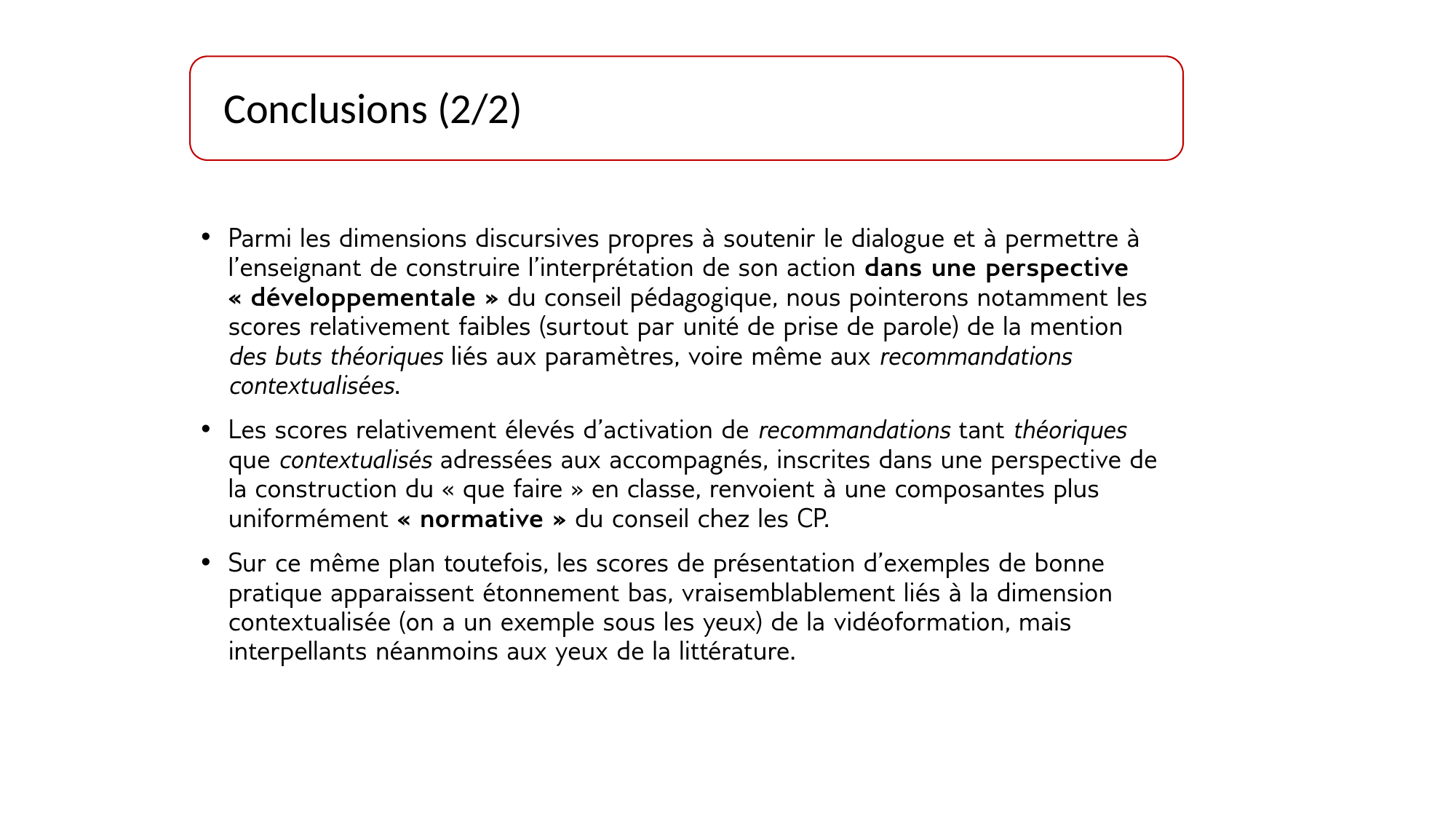

# Conclusions (2/2)

Parmi les dimensions discursives propres à soutenir le dialogue et à permettre à l’enseignant de construire l’interprétation de son action dans une perspective « développementale » du conseil pédagogique, nous pointerons notamment les scores relativement faibles (surtout par unité de prise de parole) de la mention des buts théoriques liés aux paramètres, voire même aux recommandations contextualisées.
Les scores relativement élevés d’activation de recommandations tant théoriques que contextualisés adressées aux accompagnés, inscrites dans une perspective de la construction du « que faire » en classe, renvoient à une composantes plus uniformément « normative » du conseil chez les CP.
Sur ce même plan toutefois, les scores de présentation d’exemples de bonne pratique apparaissent étonnement bas, vraisemblablement liés à la dimension contextualisée (on a un exemple sous les yeux) de la vidéoformation, mais interpellants néanmoins aux yeux de la littérature.